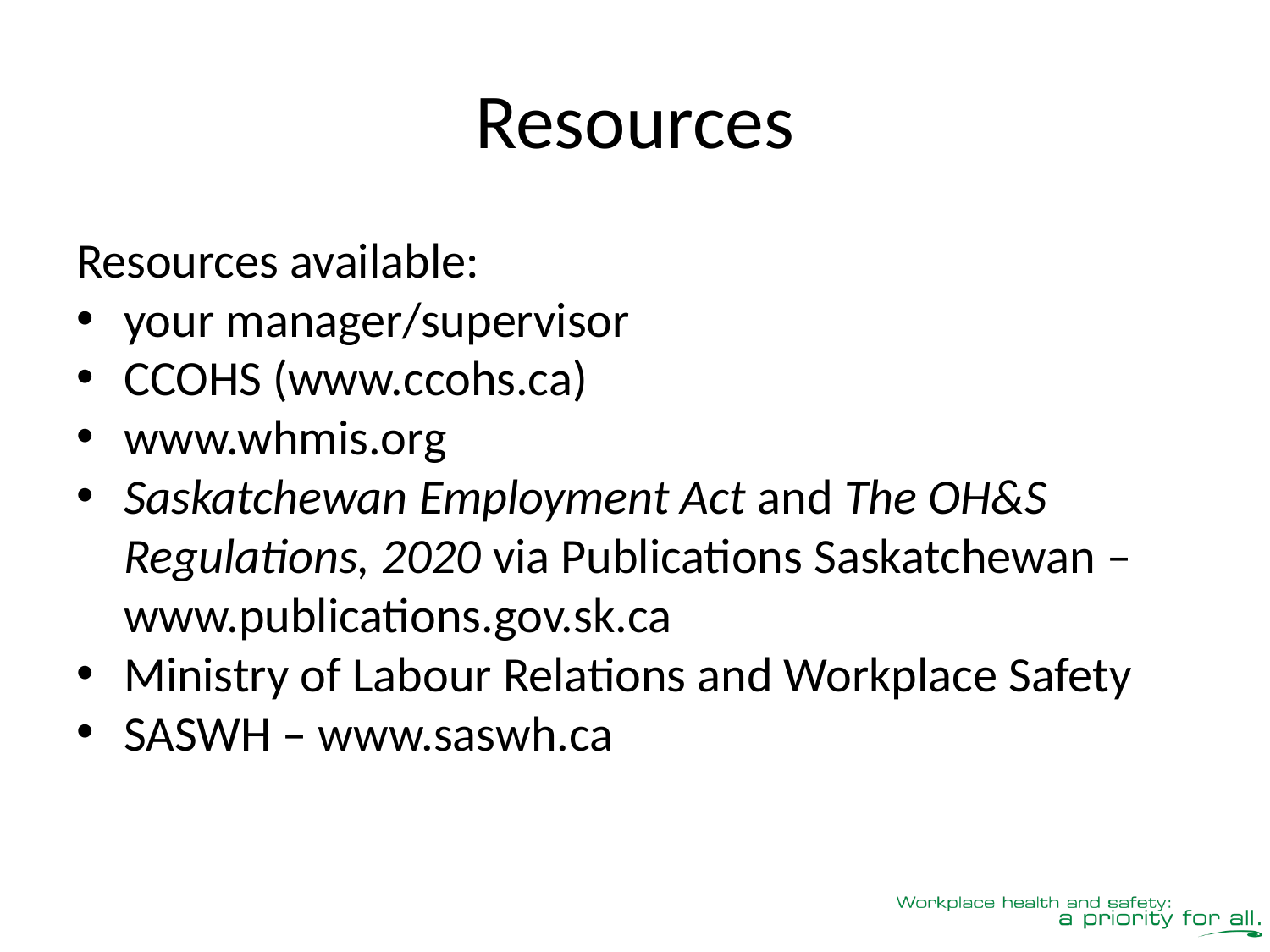

# Resources
Resources available:
your manager/supervisor
CCOHS (www.ccohs.ca)
www.whmis.org
Saskatchewan Employment Act and The OH&S Regulations, 2020 via Publications Saskatchewan – www.publications.gov.sk.ca
Ministry of Labour Relations and Workplace Safety
SASWH – www.saswh.ca